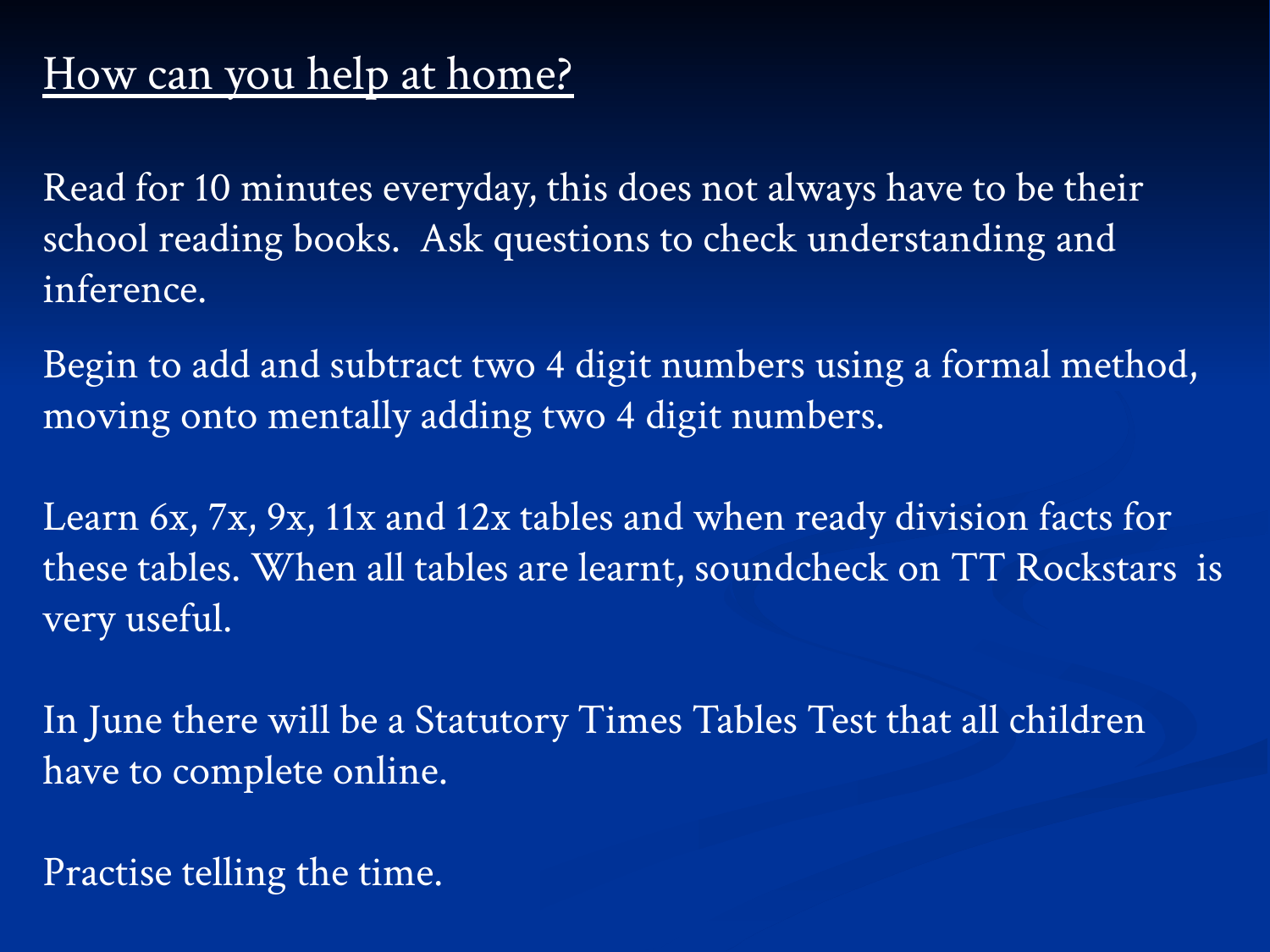

How can you help at home?

Read for 10 minutes everyday, this does not always have to be their school reading books.  Ask questions to check understanding and inference.

Begin to add and subtract two 4 digit numbers using a formal method, moving onto mentally adding two 4 digit numbers.

Learn 6x, 7x, 9x, 11x and 12x tables and when ready division facts for these tables. When all tables are learnt, soundcheck on TT Rockstars  is very useful.

In June there will be a Statutory Times Tables Test that all children have to complete online.

Practise telling the time.